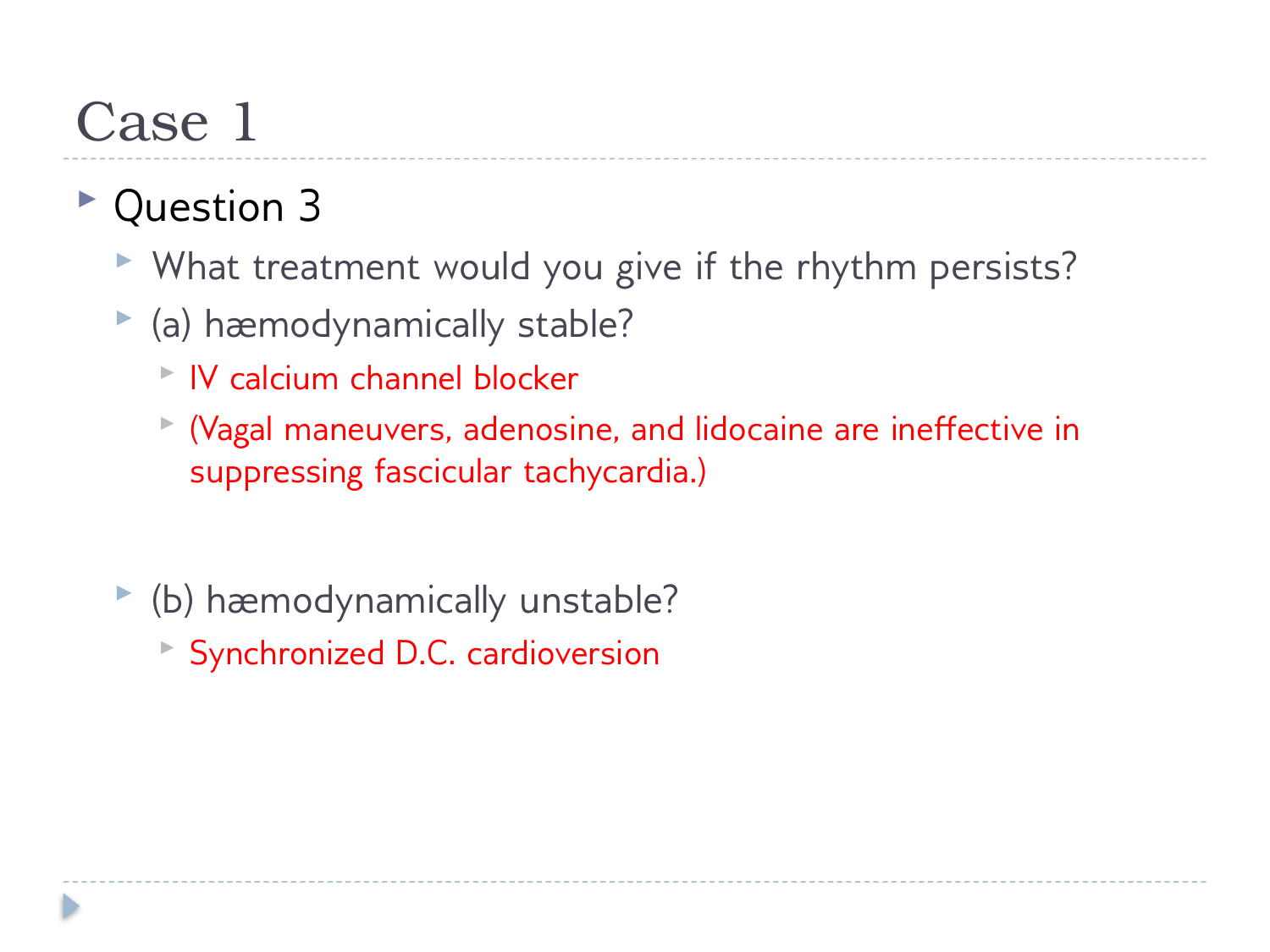

# Case 1
Question 3
What treatment would you give if the rhythm persists?
(a) haemodynamically stable?
IV calcium channel blocker
(Vagal maneuvers, adenosine, and lidocaine are ineffective in suppressing fascicular tachycardia.)

(b) haemodynamically unstable?
Synchronized D.C. cardioversion